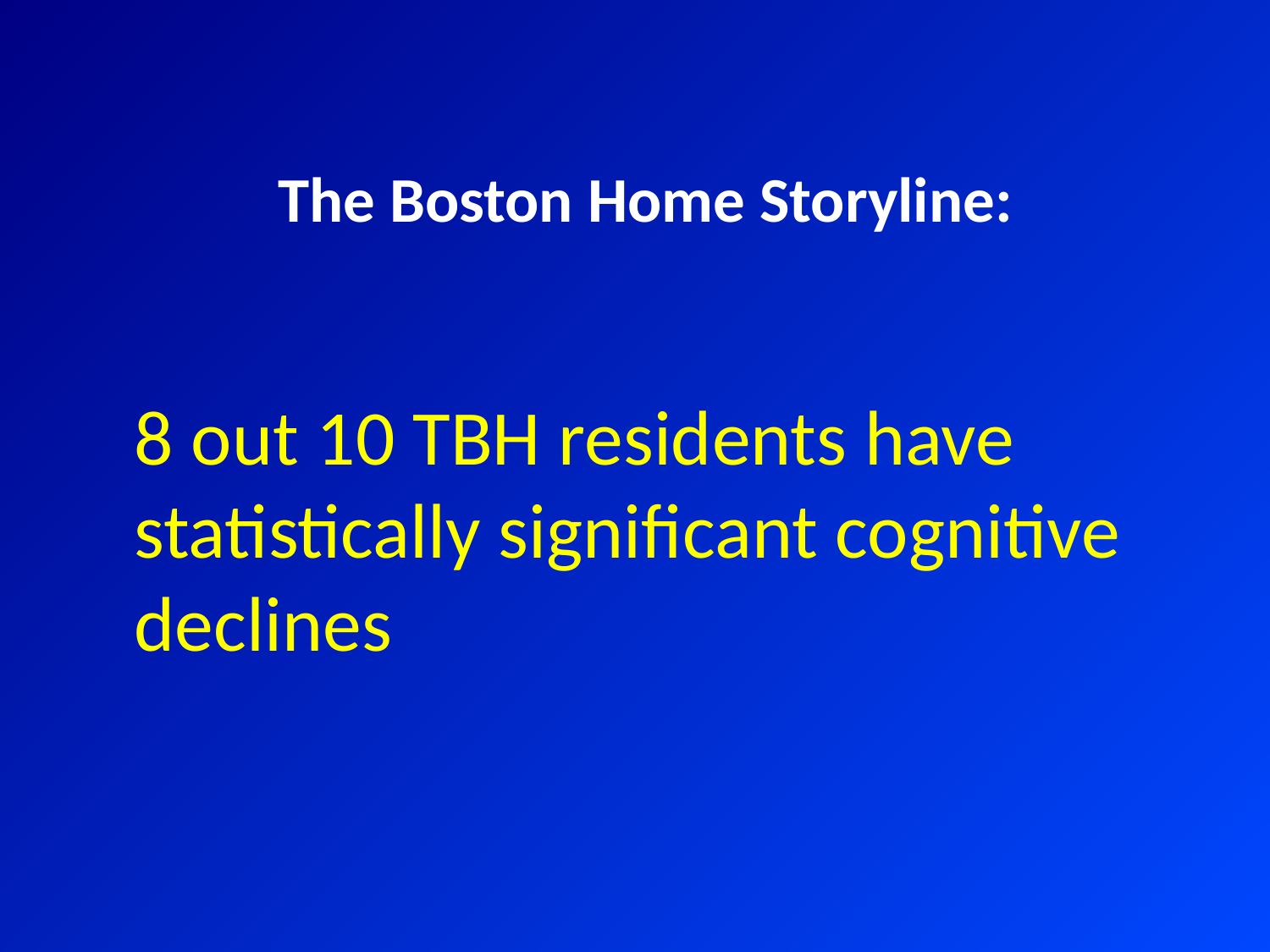

# The Boston Home Storyline:
	8 out 10 TBH residents have statistically significant cognitive declines